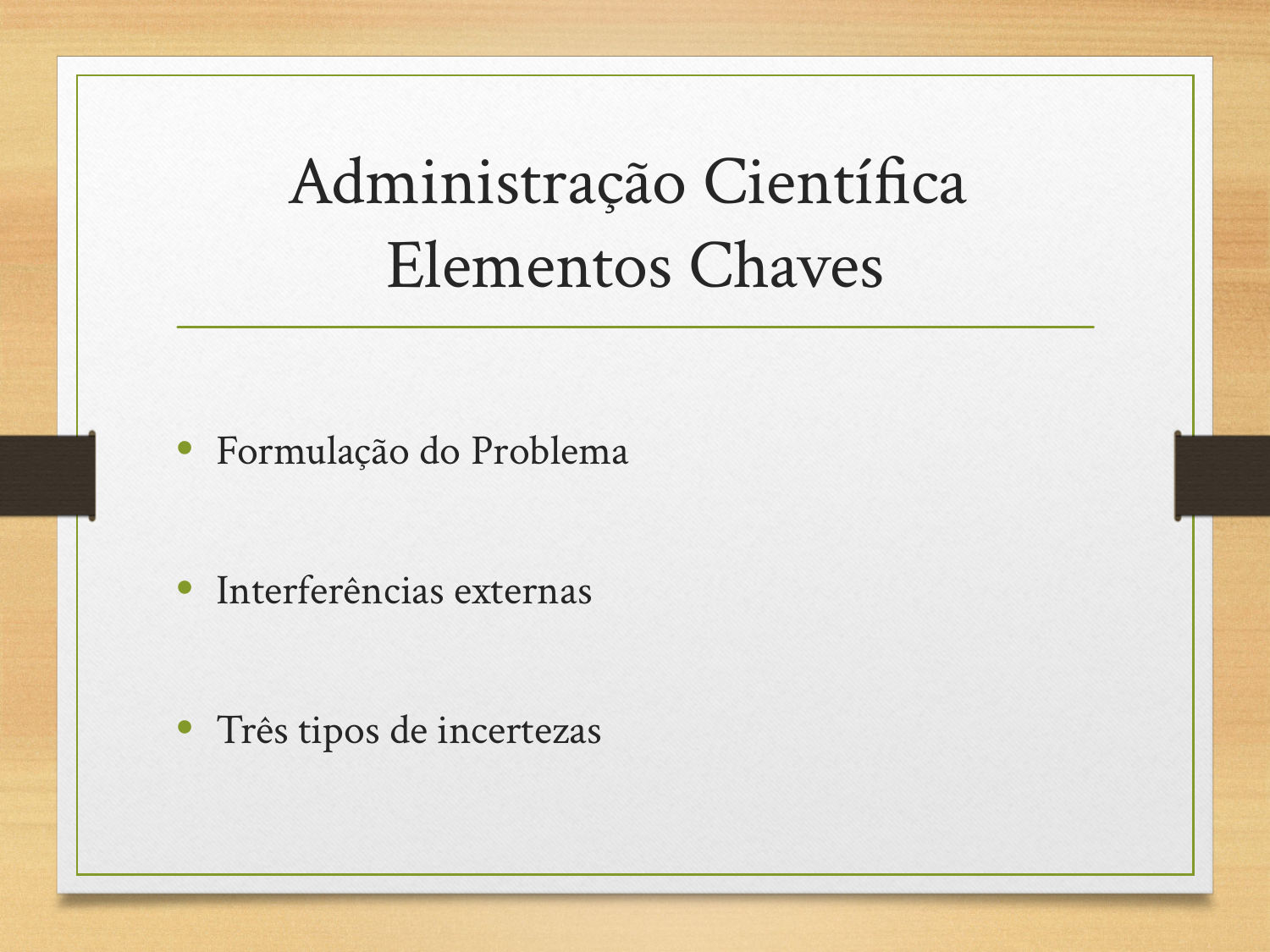

# Administração Científica Elementos Chaves

Formulação do Problema

Interferências externas

Três tipos de incertezas